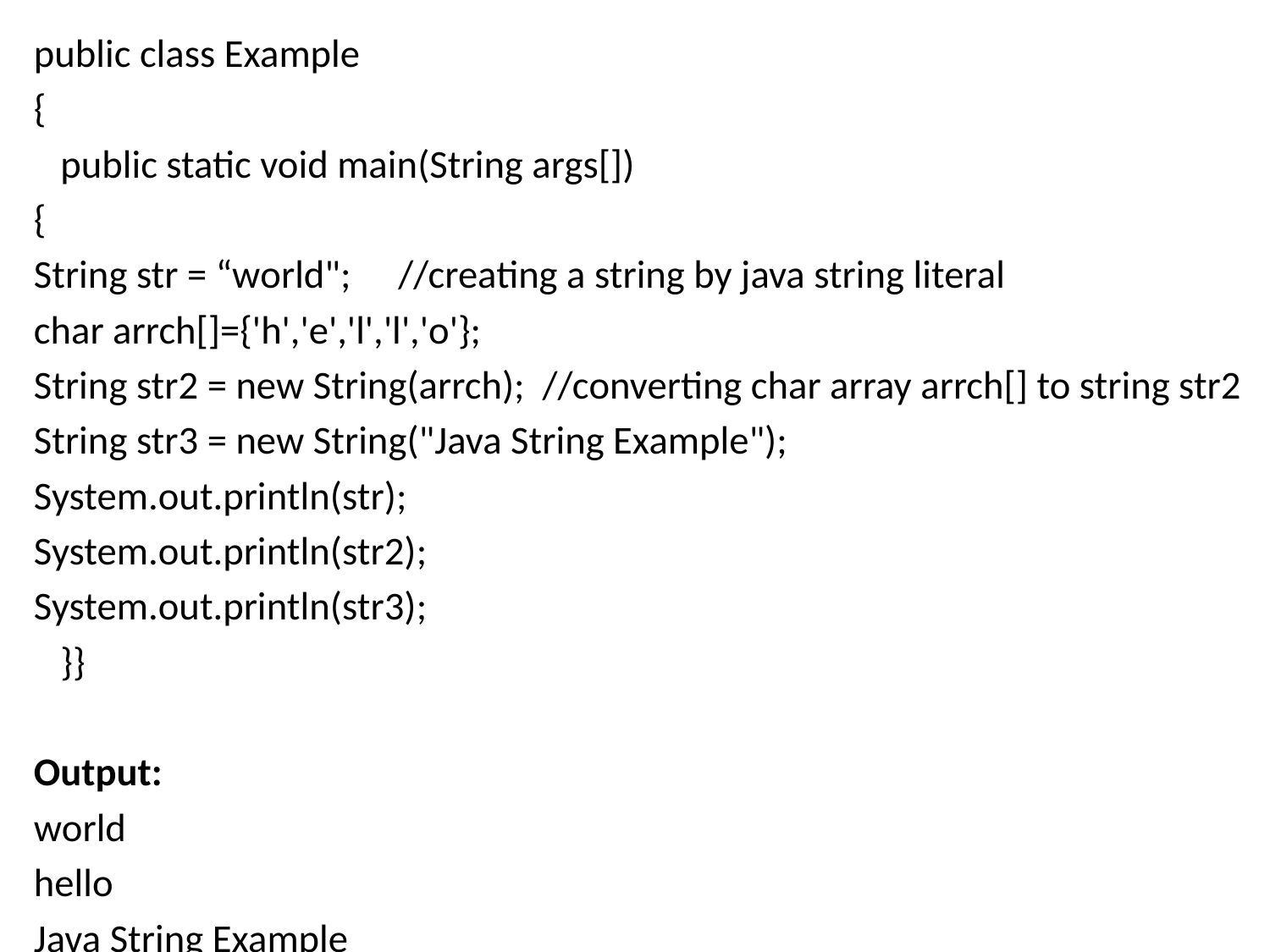

public class Example
{
   public static void main(String args[])
{
String str = “world"; 	 //creating a string by java string literal
char arrch[]={'h','e','l','l','o'};
String str2 = new String(arrch);  //converting char array arrch[] to string str2
String str3 = new String("Java String Example");
System.out.println(str);
System.out.println(str2);
System.out.println(str3);
   }}

Output:
world
hello
Java String Example